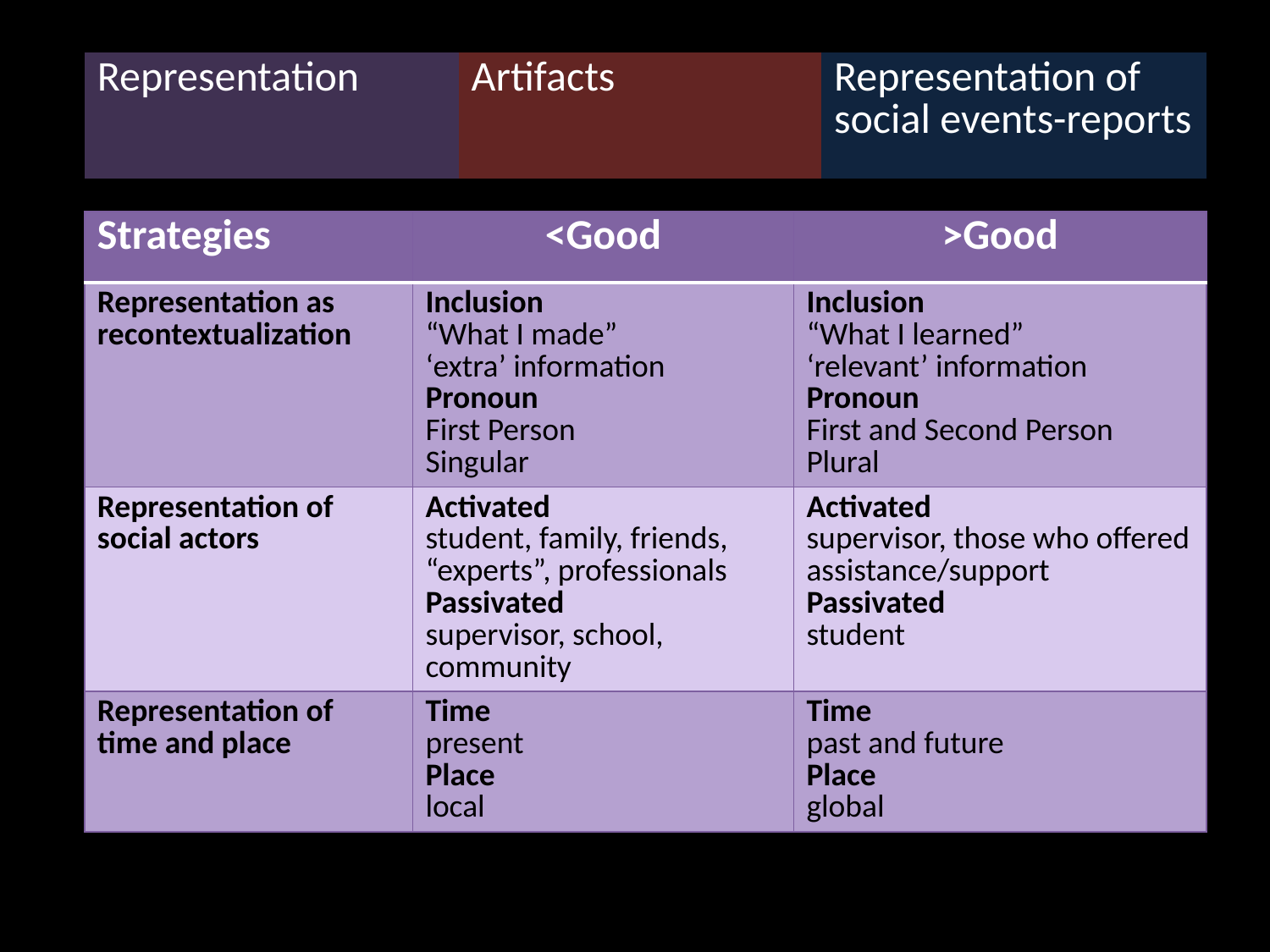

| Representation | Artifacts | Representation of social events-reports |
| --- | --- | --- |
| Strategies | <Good | >Good |
| --- | --- | --- |
| Representation as recontextualization | Inclusion “What I made” ‘extra’ information Pronoun First Person Singular | Inclusion “What I learned” ‘relevant’ information Pronoun First and Second Person Plural |
| Representation of social actors | Activated student, family, friends, “experts”, professionals Passivated supervisor, school, community | Activated supervisor, those who offered assistance/support Passivated student |
| Representation of time and place | Time present Place local | Time past and future Place global |